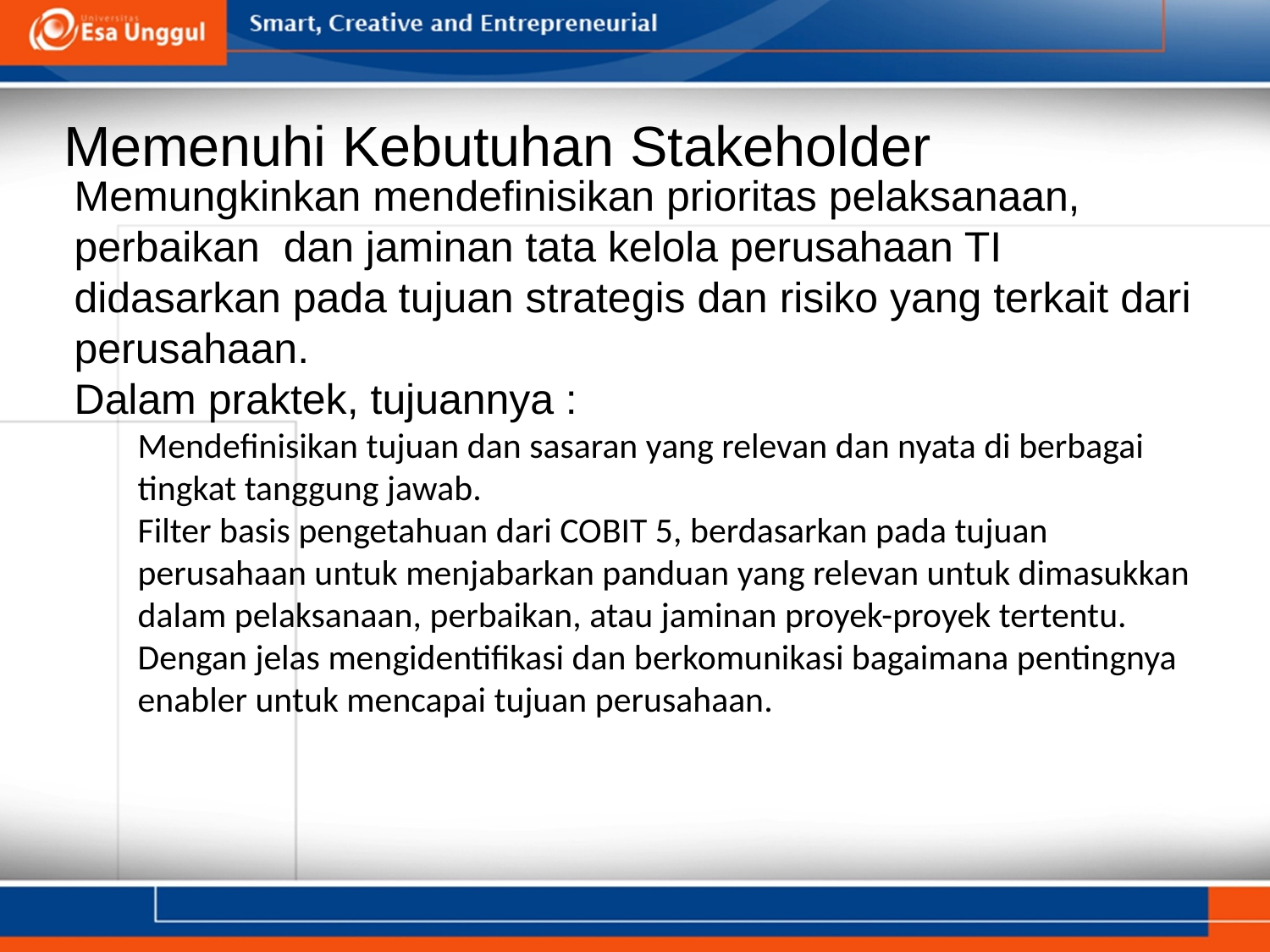

# Memenuhi Kebutuhan Stakeholder
Memungkinkan mendefinisikan prioritas pelaksanaan, perbaikan  dan jaminan tata kelola perusahaan TI didasarkan pada tujuan strategis dan risiko yang terkait dari perusahaan.
Dalam praktek, tujuannya :
Mendefinisikan tujuan dan sasaran yang relevan dan nyata di berbagai tingkat tanggung jawab.
Filter basis pengetahuan dari COBIT 5, berdasarkan pada tujuan perusahaan untuk menjabarkan panduan yang relevan untuk dimasukkan dalam pelaksanaan, perbaikan, atau jaminan proyek-proyek tertentu.
Dengan jelas mengidentifikasi dan berkomunikasi bagaimana pentingnya enabler untuk mencapai tujuan perusahaan.